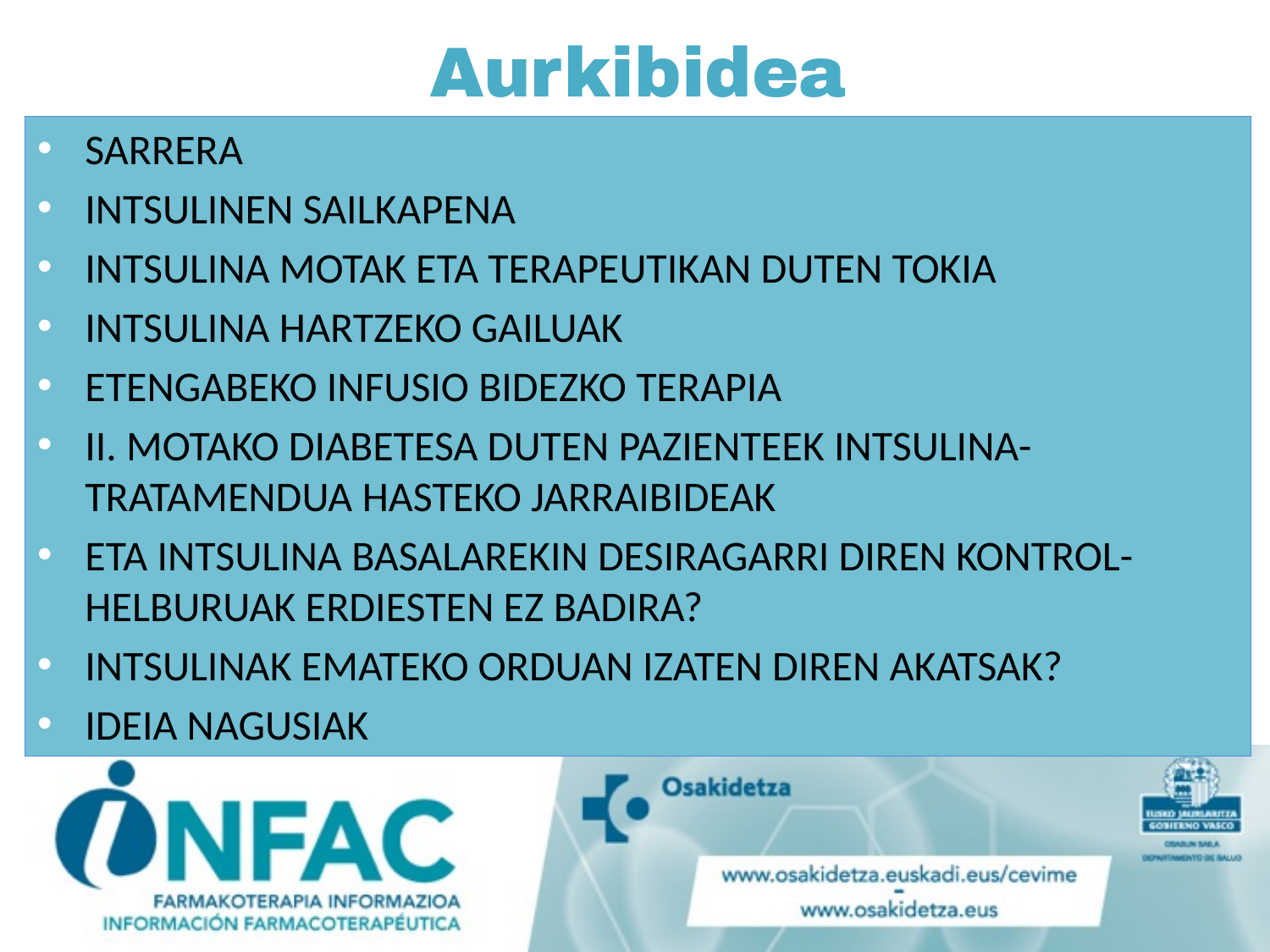

# Aurkibidea
SARRERA
INTSULINEN SAILKAPENA
INTSULINA MOTAK ETA TERAPEUTIKAN DUTEN TOKIA
INTSULINA HARTZEKO GAILUAK
ETENGABEKO INFUSIO BIDEZKO TERAPIA
II. MOTAKO DIABETESA DUTEN PAZIENTEEK INTSULINA-TRATAMENDUA HASTEKO JARRAIBIDEAK
ETA INTSULINA BASALAREKIN DESIRAGARRI DIREN KONTROL-HELBURUAK ERDIESTEN EZ BADIRA?
INTSULINAK EMATEKO ORDUAN IZATEN DIREN AKATSAK?
IDEIA NAGUSIAK